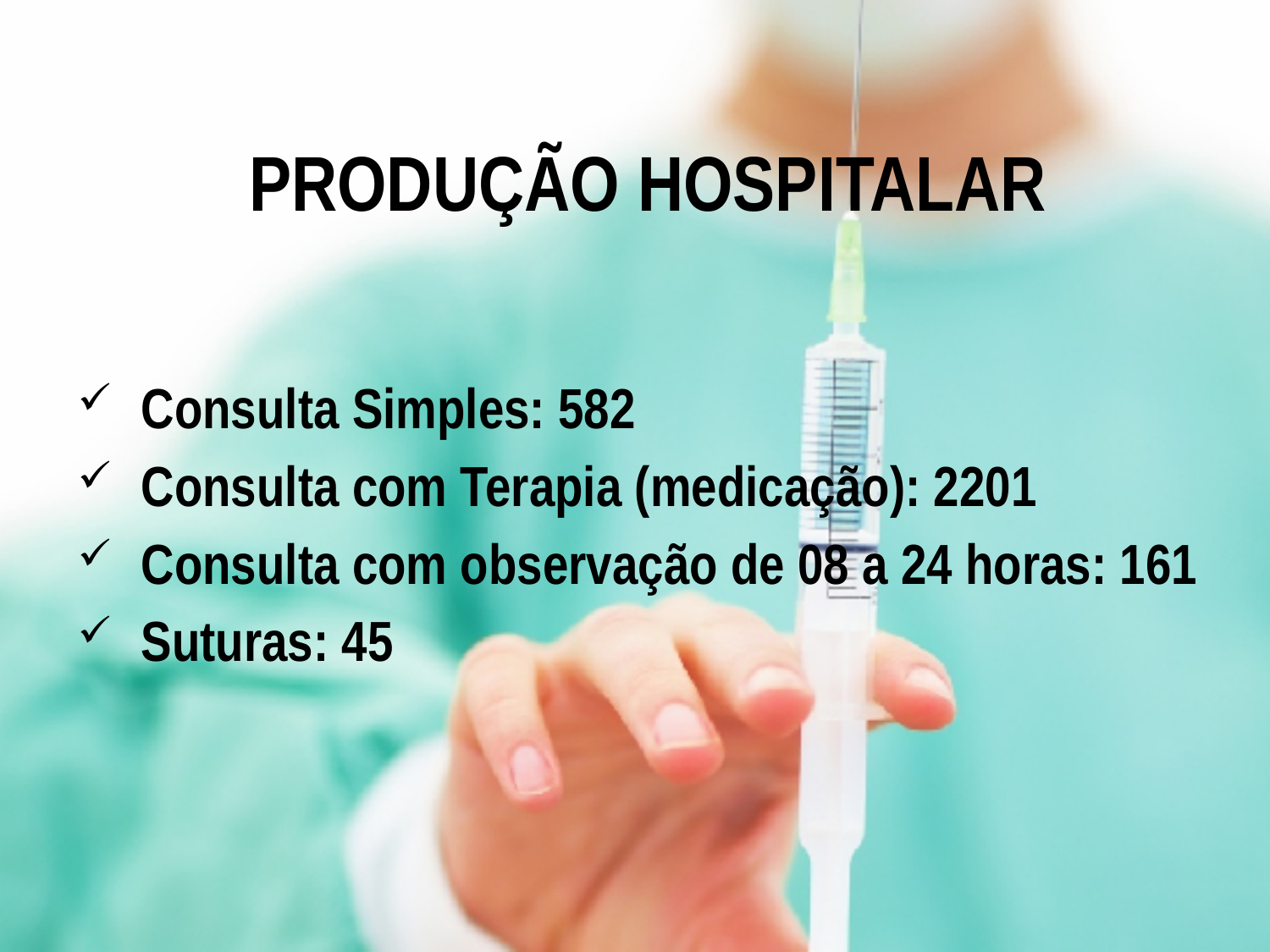

# PRODUÇÃO HOSPITALAR
Consulta Simples: 582
Consulta com Terapia (medicação): 2201
Consulta com observação de 08 a 24 horas: 161
Suturas: 45